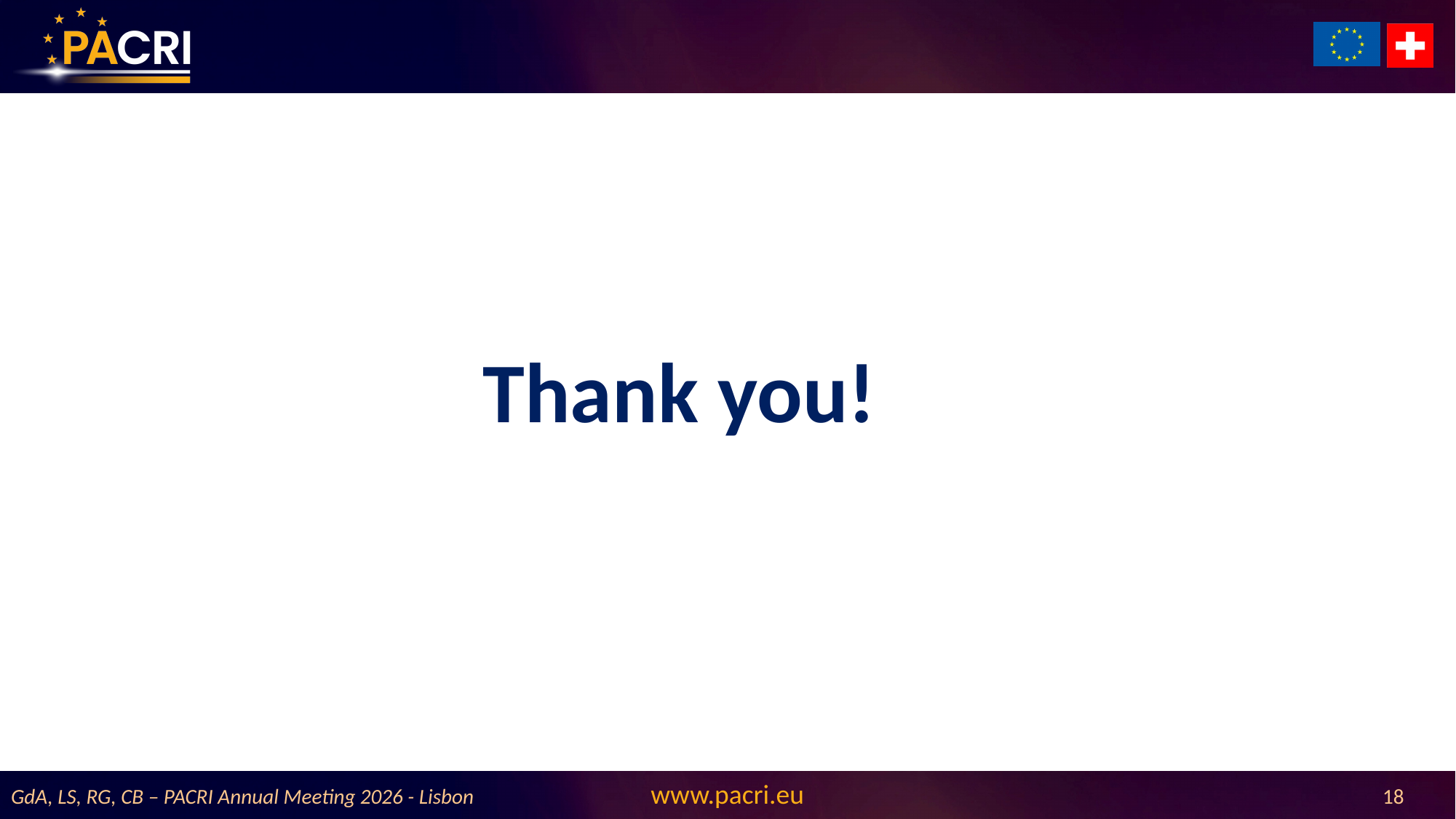

Thank you!
GdA, LS, RG, CB – PACRI Annual Meeting 2026 - Lisbon
18